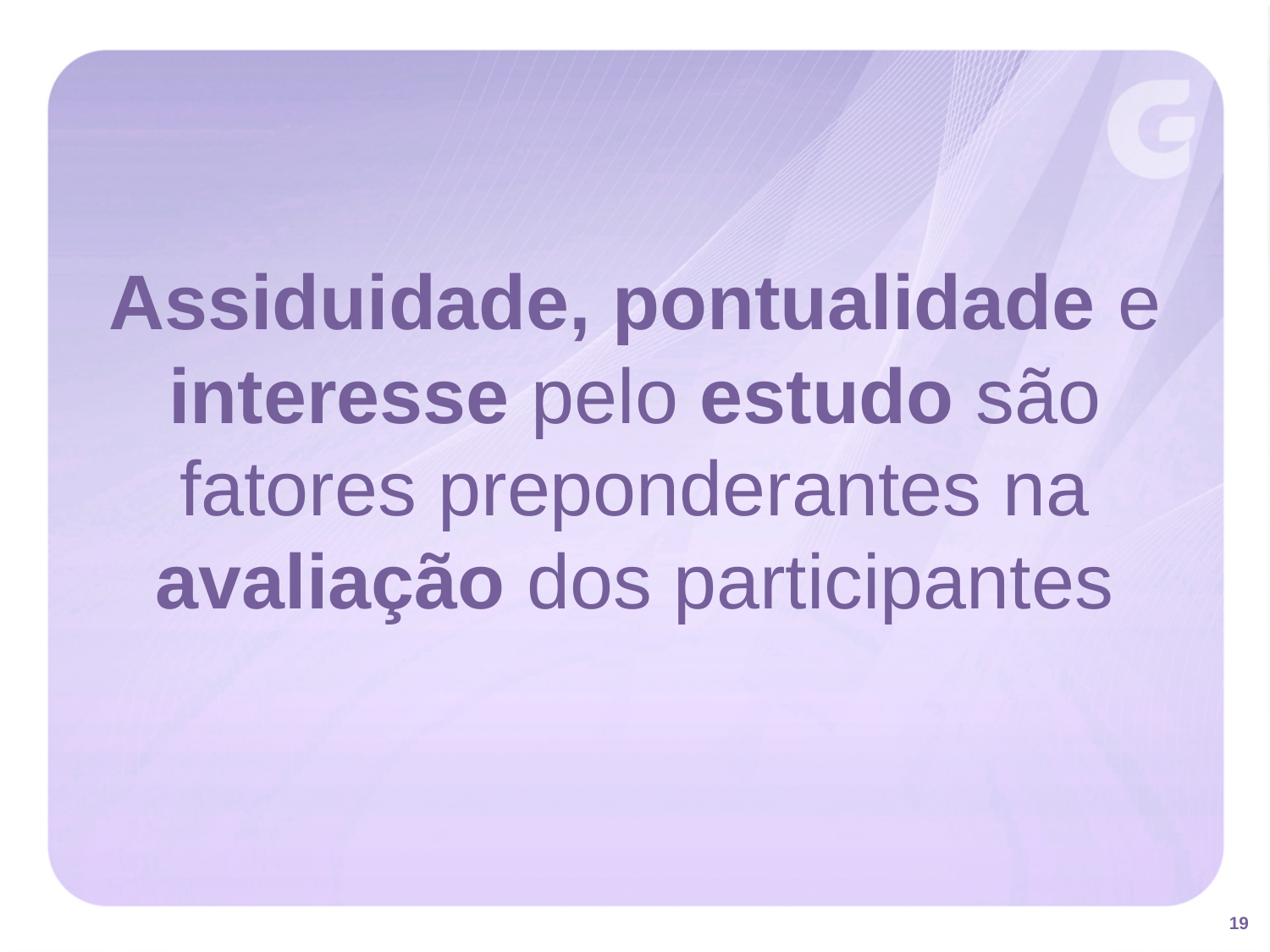

Assiduidade, pontualidade e interesse pelo estudo são fatores preponderantes na
avaliação dos participantes
19